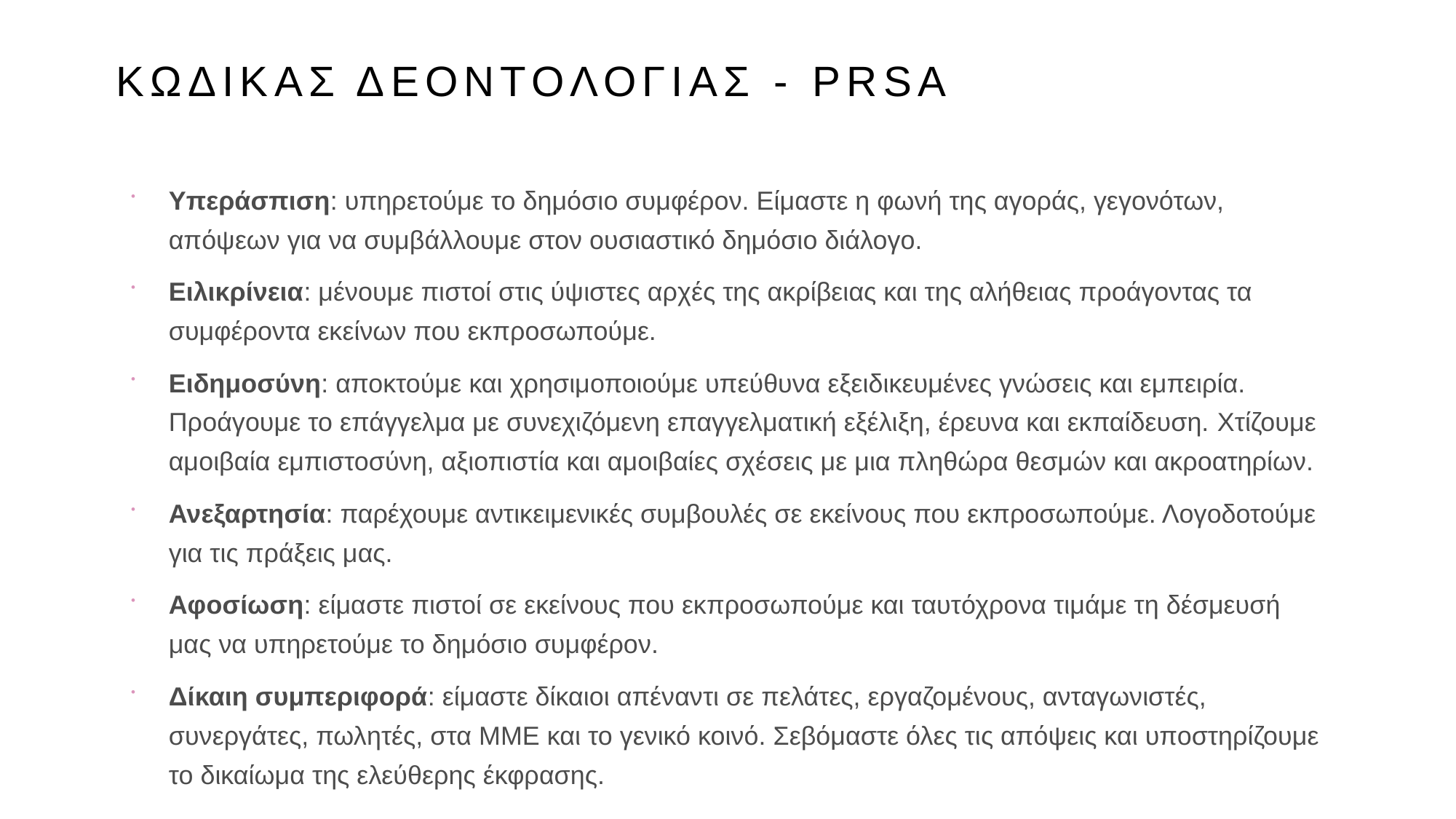

# Κωδικασ δεοντολογιασ - prsa
Υπεράσπιση: υπηρετούμε το δημόσιο συμφέρον. Είμαστε η φωνή της αγοράς, γεγονότων, απόψεων για να συμβάλλουμε στον ουσιαστικό δημόσιο διάλογο.
Ειλικρίνεια: μένουμε πιστοί στις ύψιστες αρχές της ακρίβειας και της αλήθειας προάγοντας τα συμφέροντα εκείνων που εκπροσωπούμε.
Ειδημοσύνη: αποκτούμε και χρησιμοποιούμε υπεύθυνα εξειδικευμένες γνώσεις και εμπειρία. Προάγουμε το επάγγελμα με συνεχιζόμενη επαγγελματική εξέλιξη, έρευνα και εκπαίδευση. Χτίζουμε αμοιβαία εμπιστοσύνη, αξιοπιστία και αμοιβαίες σχέσεις με μια πληθώρα θεσμών και ακροατηρίων.
Ανεξαρτησία: παρέχουμε αντικειμενικές συμβουλές σε εκείνους που εκπροσωπούμε. Λογοδοτούμε για τις πράξεις μας.
Αφοσίωση: είμαστε πιστοί σε εκείνους που εκπροσωπούμε και ταυτόχρονα τιμάμε τη δέσμευσή μας να υπηρετούμε το δημόσιο συμφέρον.
Δίκαιη συμπεριφορά: είμαστε δίκαιοι απέναντι σε πελάτες, εργαζομένους, ανταγωνιστές, συνεργάτες, πωλητές, στα ΜΜΕ και το γενικό κοινό. Σεβόμαστε όλες τις απόψεις και υποστηρίζουμε το δικαίωμα της ελεύθερης έκφρασης.